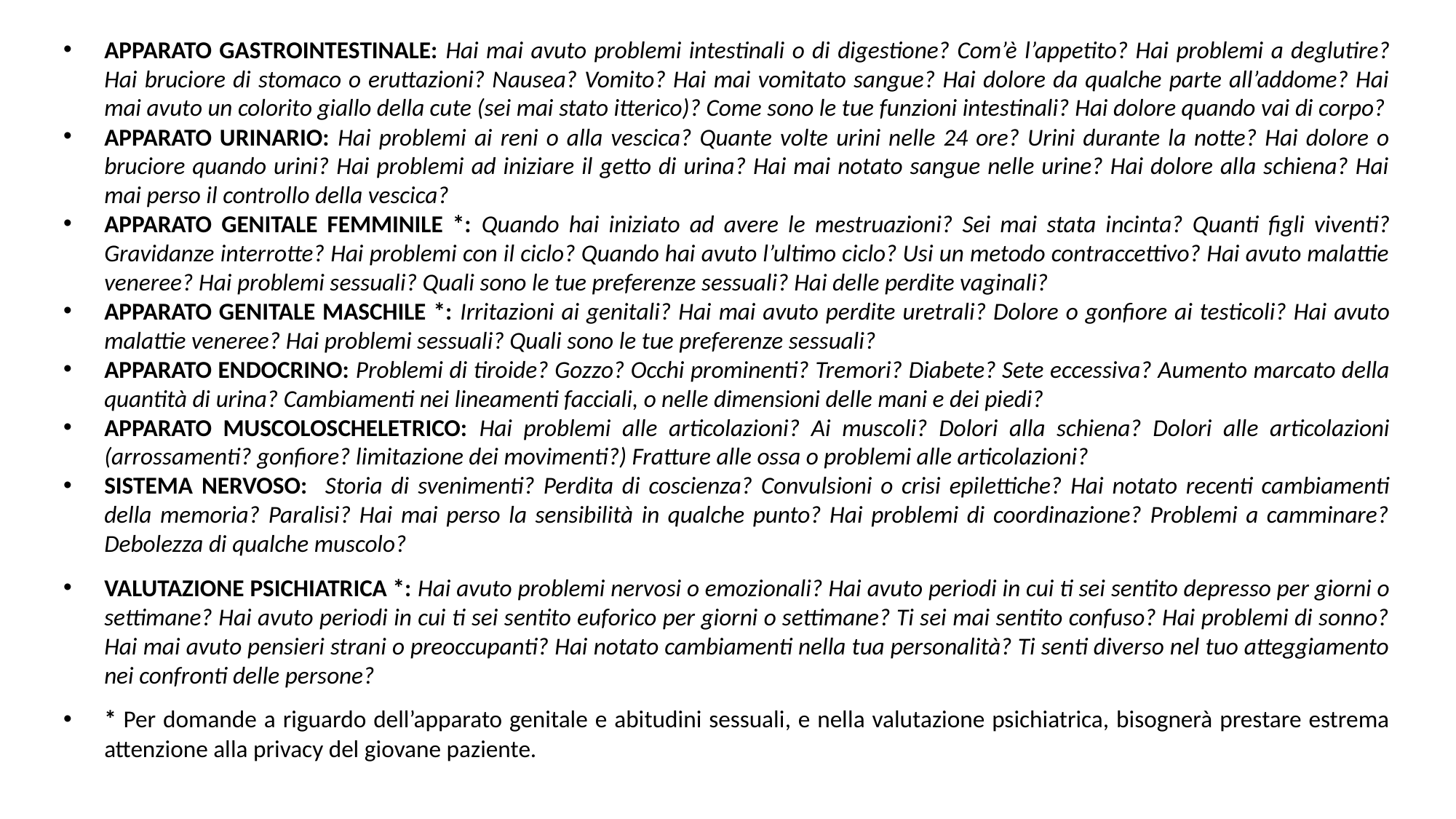

APPARATO GASTROINTESTINALE: Hai mai avuto problemi intestinali o di digestione? Com’è l’appetito? Hai problemi a deglutire? Hai bruciore di stomaco o eruttazioni? Nausea? Vomito? Hai mai vomitato sangue? Hai dolore da qualche parte all’addome? Hai mai avuto un colorito giallo della cute (sei mai stato itterico)? Come sono le tue funzioni intestinali? Hai dolore quando vai di corpo?
APPARATO URINARIO: Hai problemi ai reni o alla vescica? Quante volte urini nelle 24 ore? Urini durante la notte? Hai dolore o bruciore quando urini? Hai problemi ad iniziare il getto di urina? Hai mai notato sangue nelle urine? Hai dolore alla schiena? Hai mai perso il controllo della vescica?
APPARATO GENITALE FEMMINILE *: Quando hai iniziato ad avere le mestruazioni? Sei mai stata incinta? Quanti figli viventi? Gravidanze interrotte? Hai problemi con il ciclo? Quando hai avuto l’ultimo ciclo? Usi un metodo contraccettivo? Hai avuto malattie veneree? Hai problemi sessuali? Quali sono le tue preferenze sessuali? Hai delle perdite vaginali?
APPARATO GENITALE MASCHILE *: Irritazioni ai genitali? Hai mai avuto perdite uretrali? Dolore o gonfiore ai testicoli? Hai avuto malattie veneree? Hai problemi sessuali? Quali sono le tue preferenze sessuali?
APPARATO ENDOCRINO: Problemi di tiroide? Gozzo? Occhi prominenti? Tremori? Diabete? Sete eccessiva? Aumento marcato della quantità di urina? Cambiamenti nei lineamenti facciali, o nelle dimensioni delle mani e dei piedi?
APPARATO MUSCOLOSCHELETRICO: Hai problemi alle articolazioni? Ai muscoli? Dolori alla schiena? Dolori alle articolazioni (arrossamenti? gonfiore? limitazione dei movimenti?) Fratture alle ossa o problemi alle articolazioni?
SISTEMA NERVOSO:  Storia di svenimenti? Perdita di coscienza? Convulsioni o crisi epilettiche? Hai notato recenti cambiamenti della memoria? Paralisi? Hai mai perso la sensibilità in qualche punto? Hai problemi di coordinazione? Problemi a camminare? Debolezza di qualche muscolo?
VALUTAZIONE PSICHIATRICA *: Hai avuto problemi nervosi o emozionali? Hai avuto periodi in cui ti sei sentito depresso per giorni o settimane? Hai avuto periodi in cui ti sei sentito euforico per giorni o settimane? Ti sei mai sentito confuso? Hai problemi di sonno? Hai mai avuto pensieri strani o preoccupanti? Hai notato cambiamenti nella tua personalità? Ti senti diverso nel tuo atteggiamento nei confronti delle persone?
* Per domande a riguardo dell’apparato genitale e abitudini sessuali, e nella valutazione psichiatrica, bisognerà prestare estrema attenzione alla privacy del giovane paziente.